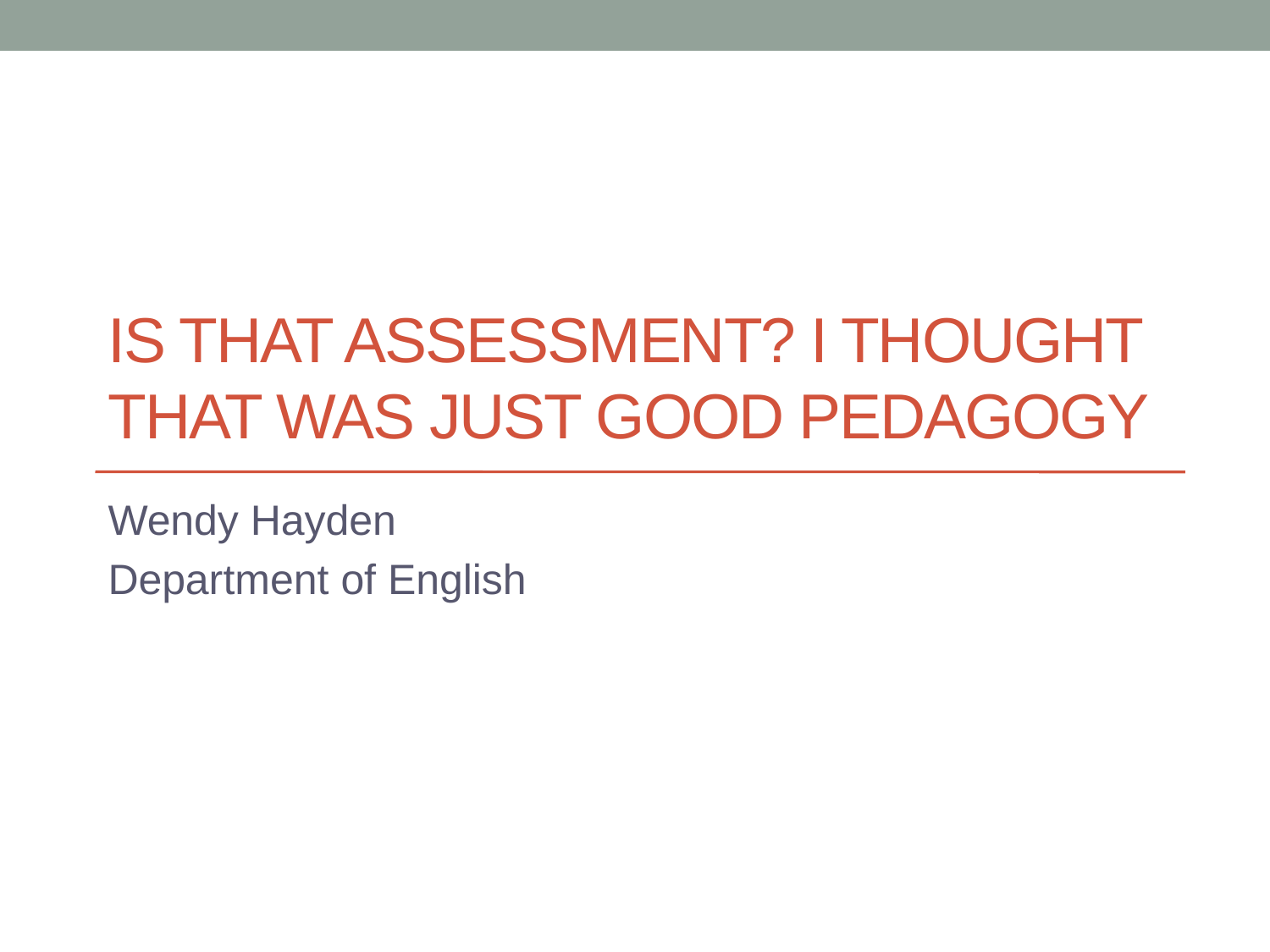

# Is That Assessment? I Thought That Was Just Good Pedagogy
Wendy Hayden
Department of English